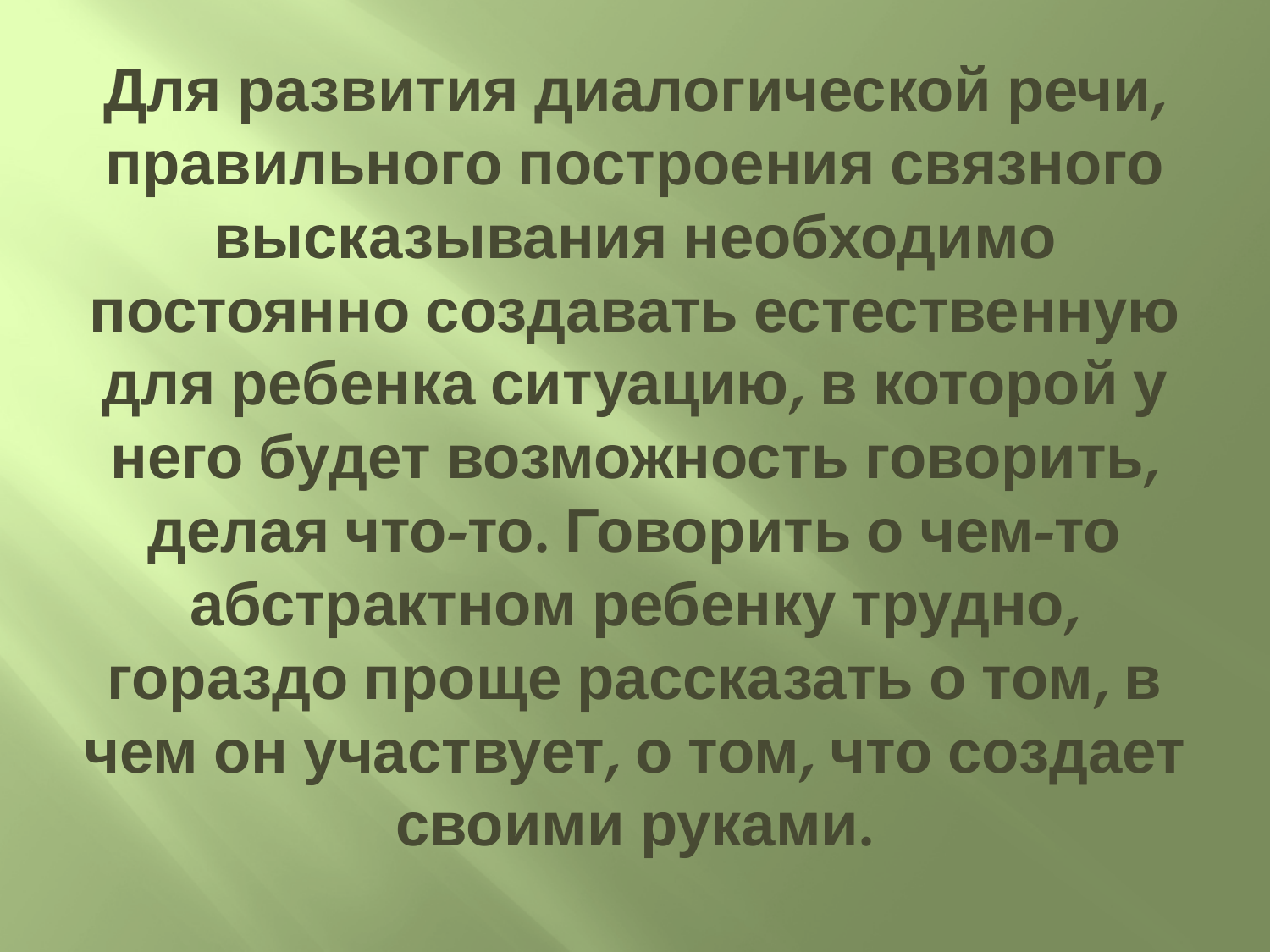

# Для развития диалогической речи, правильного построения связного высказывания необходимо постоянно создавать естественную для ребенка ситуацию, в которой у него будет возможность говорить, делая что-то. Говорить о чем-то абстрактном ребенку трудно, гораздо проще рассказать о том, в чем он участвует, о том, что создает своими руками.